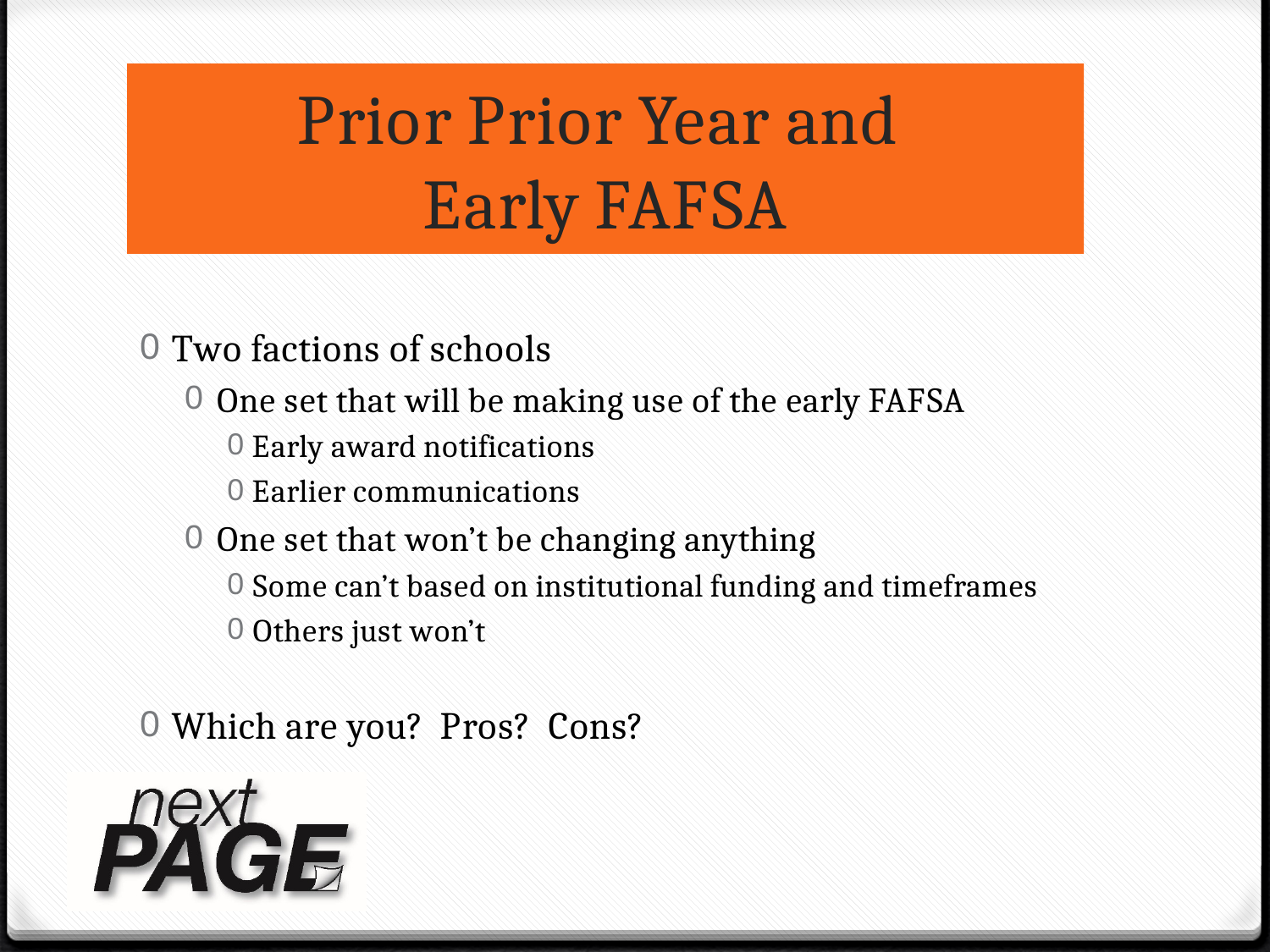

# Prior Prior Year and Early FAFSA
Two factions of schools
One set that will be making use of the early FAFSA
Early award notifications
Earlier communications
One set that won’t be changing anything
Some can’t based on institutional funding and timeframes
Others just won’t

Which are you?  Pros?  Cons?